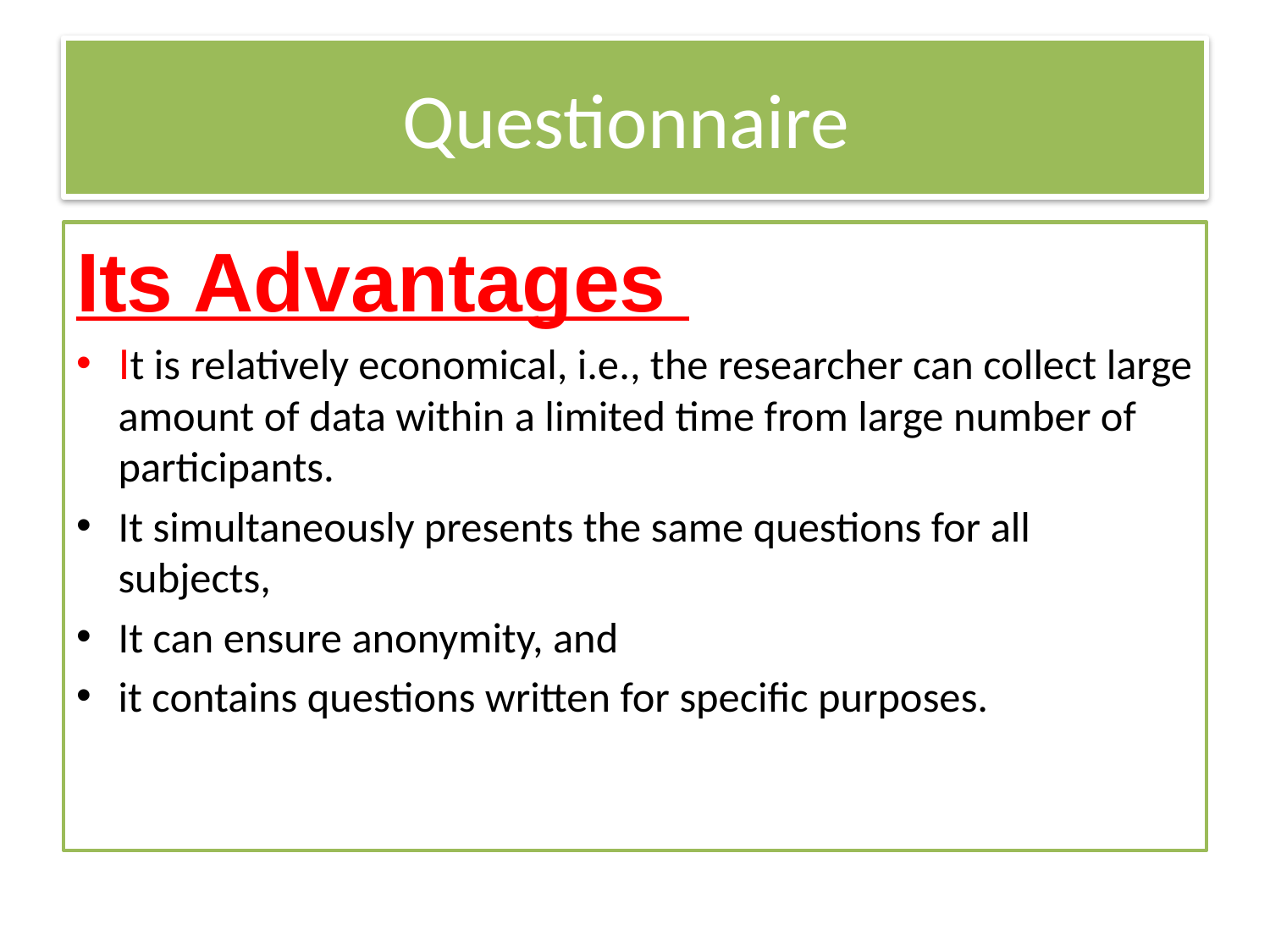

# Questionnaire
Its Advantages
It is relatively economical, i.e., the researcher can collect large amount of data within a limited time from large number of participants.
It simultaneously presents the same questions for all subjects,
It can ensure anonymity, and
it contains questions written for specific purposes.